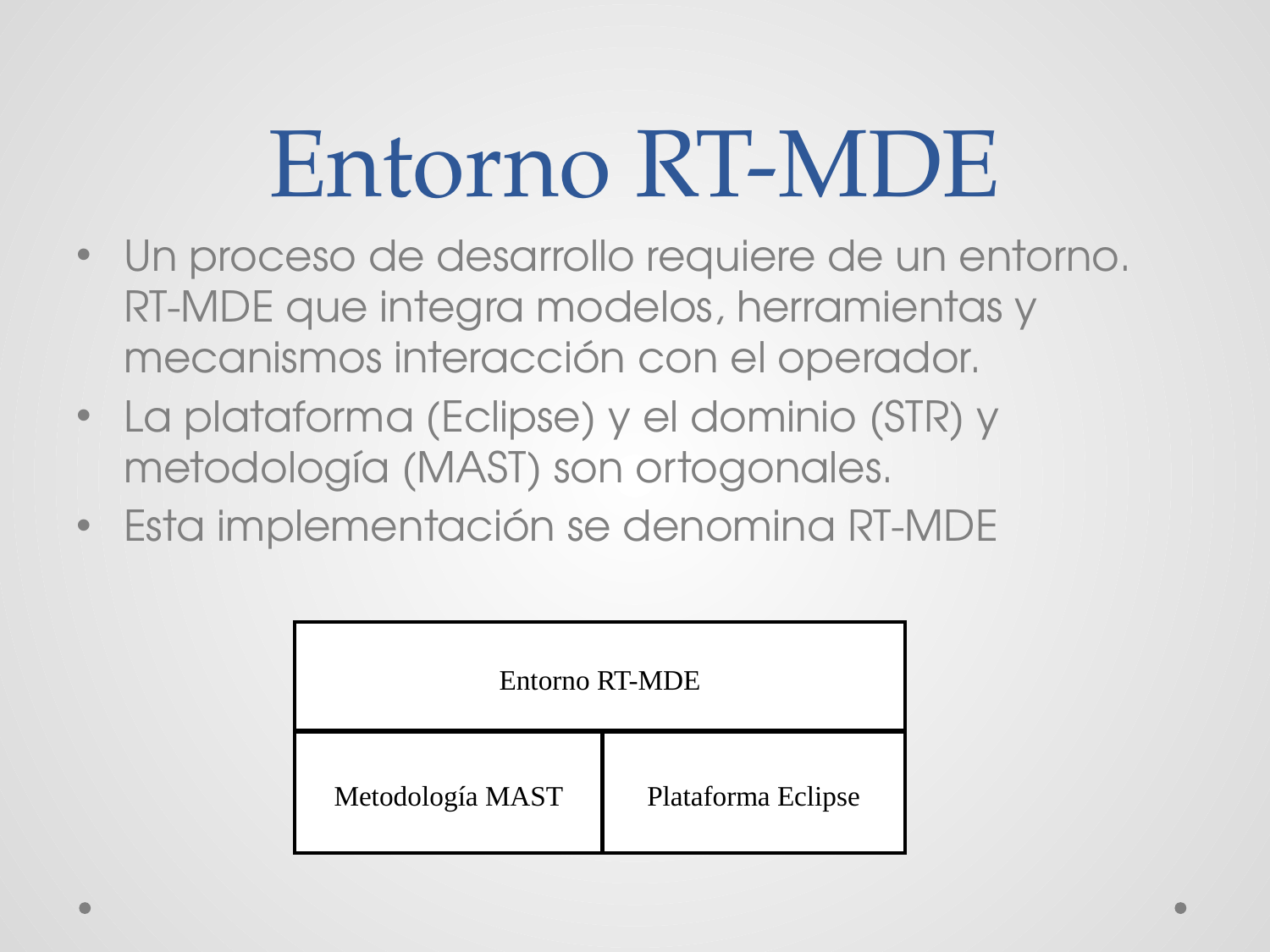

# Entorno RT-MDE
Un proceso de desarrollo requiere de un entorno. RT-MDE que integra modelos, herramientas y mecanismos interacción con el operador.
La plataforma (Eclipse) y el dominio (STR) y metodología (MAST) son ortogonales.
Esta implementación se denomina RT-MDE

Entorno RT-MDE
Metodología MAST
Plataforma Eclipse